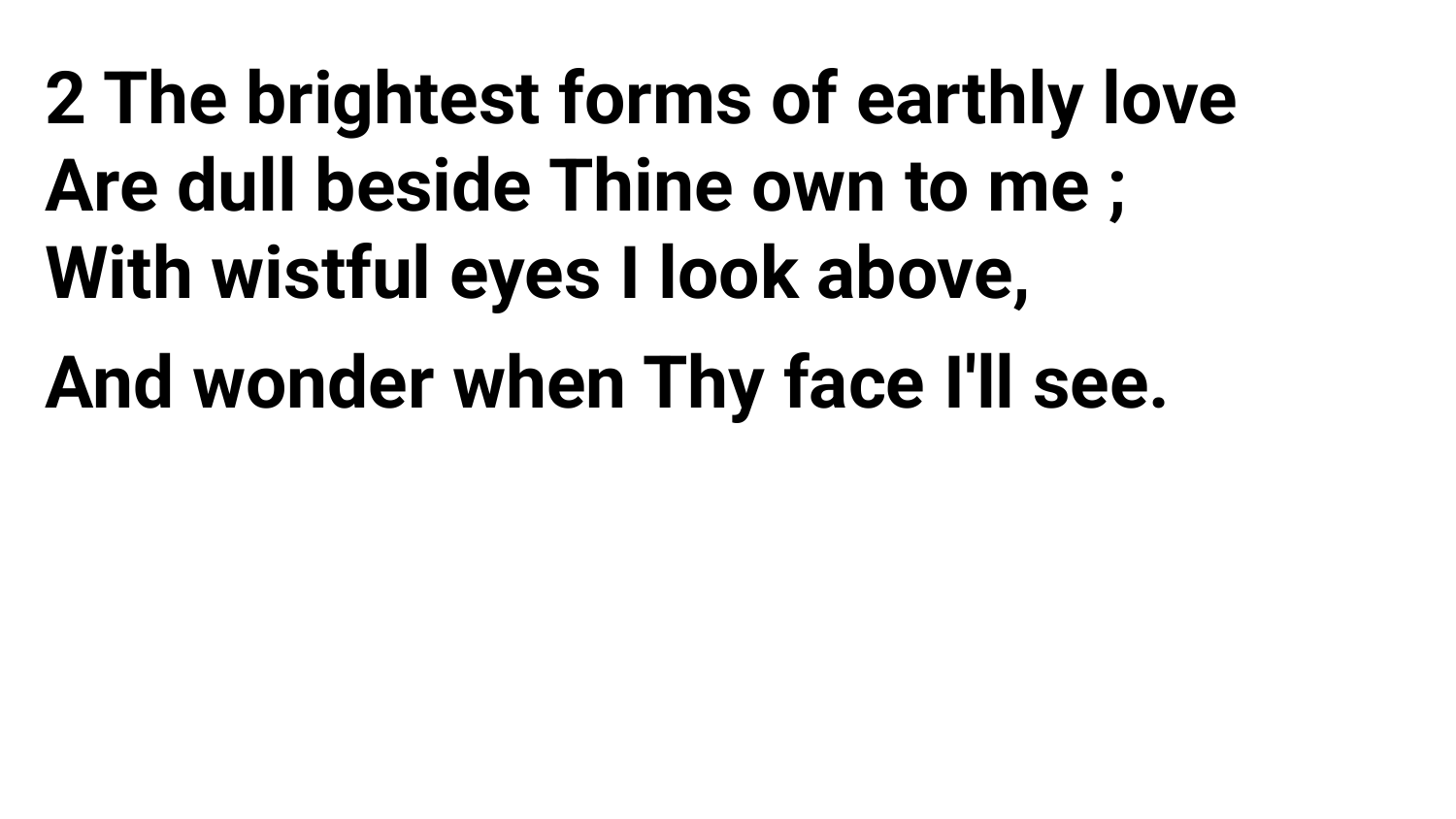

2 The brightest forms of earthly love
Are dull beside Thine own to me ;
With wistful eyes I look above,
And wonder when Thy face I'll see.